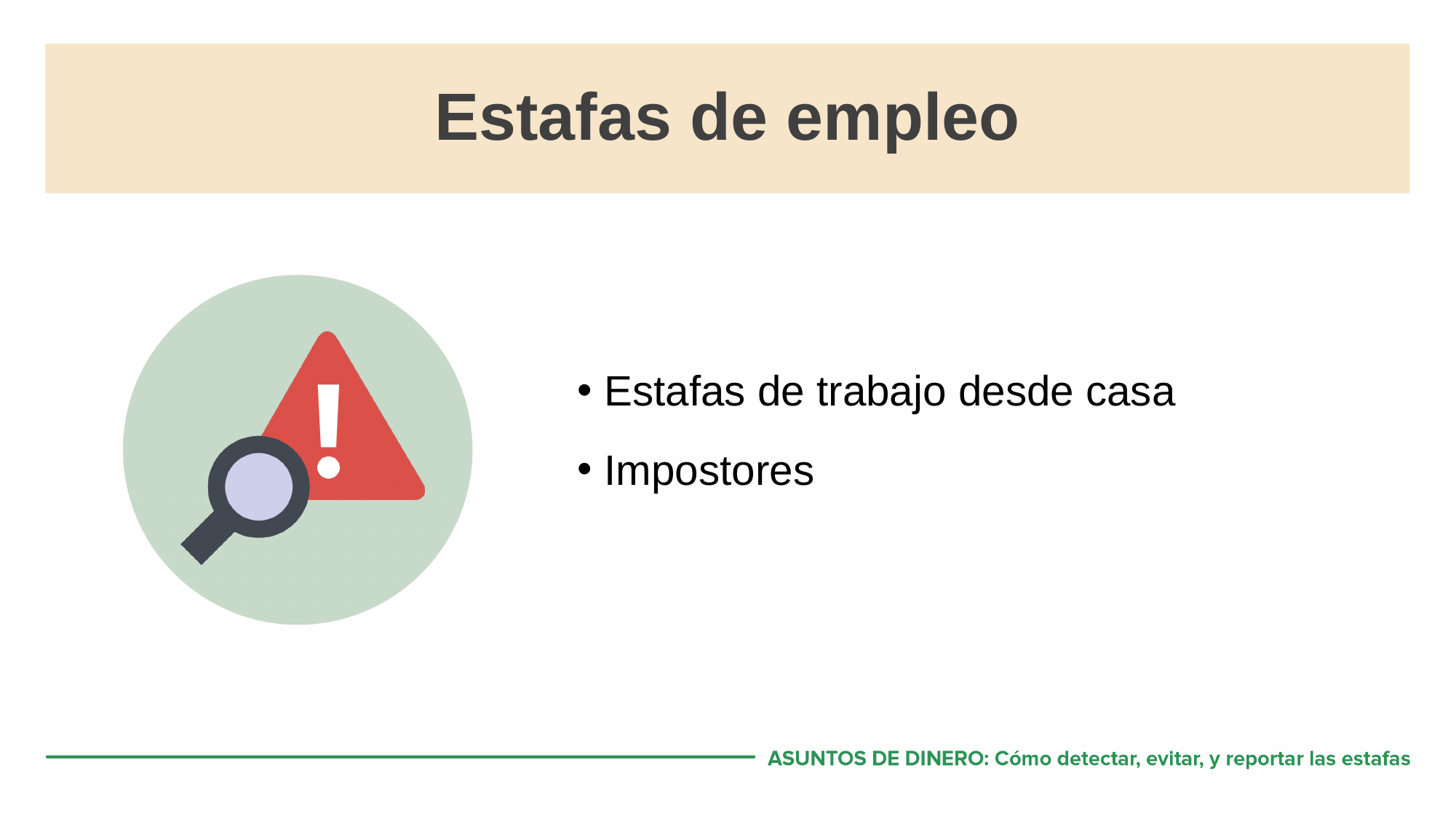

# Estafas de empleo

Estafas de trabajo desde casa
Impostores